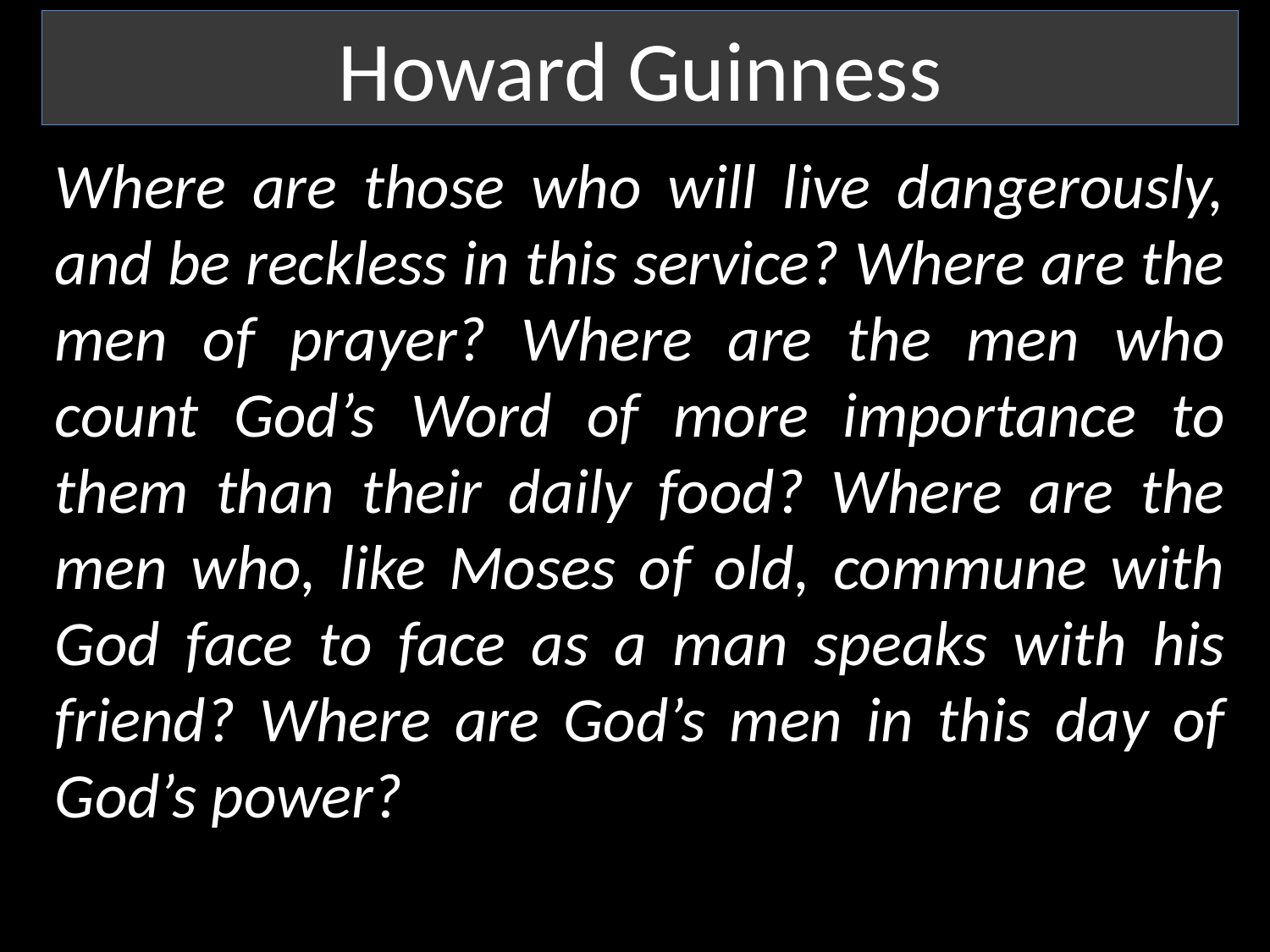

Howard Guinness
Where are those who will live dangerously, and be reckless in this service? Where are the men of prayer? Where are the men who count God’s Word of more importance to them than their daily food? Where are the men who, like Moses of old, commune with God face to face as a man speaks with his friend? Where are God’s men in this day of God’s power?